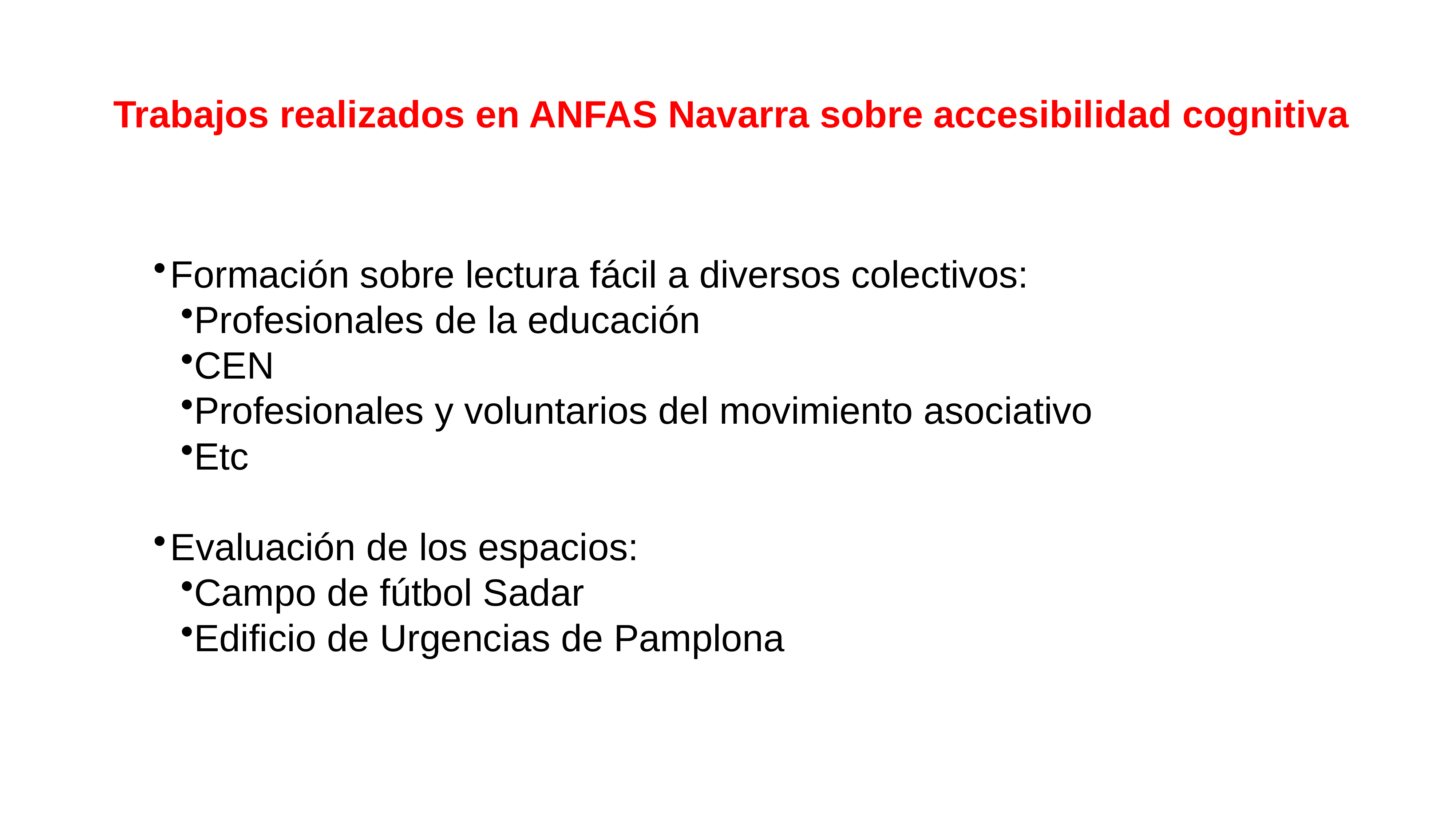

Trabajos realizados en ANFAS Navarra sobre accesibilidad cognitiva

Formación sobre lectura fácil a diversos colectivos:
Profesionales de la educación
CEN
Profesionales y voluntarios del movimiento asociativo
Etc

Evaluación de los espacios:
Campo de fútbol Sadar
Edificio de Urgencias de Pamplona